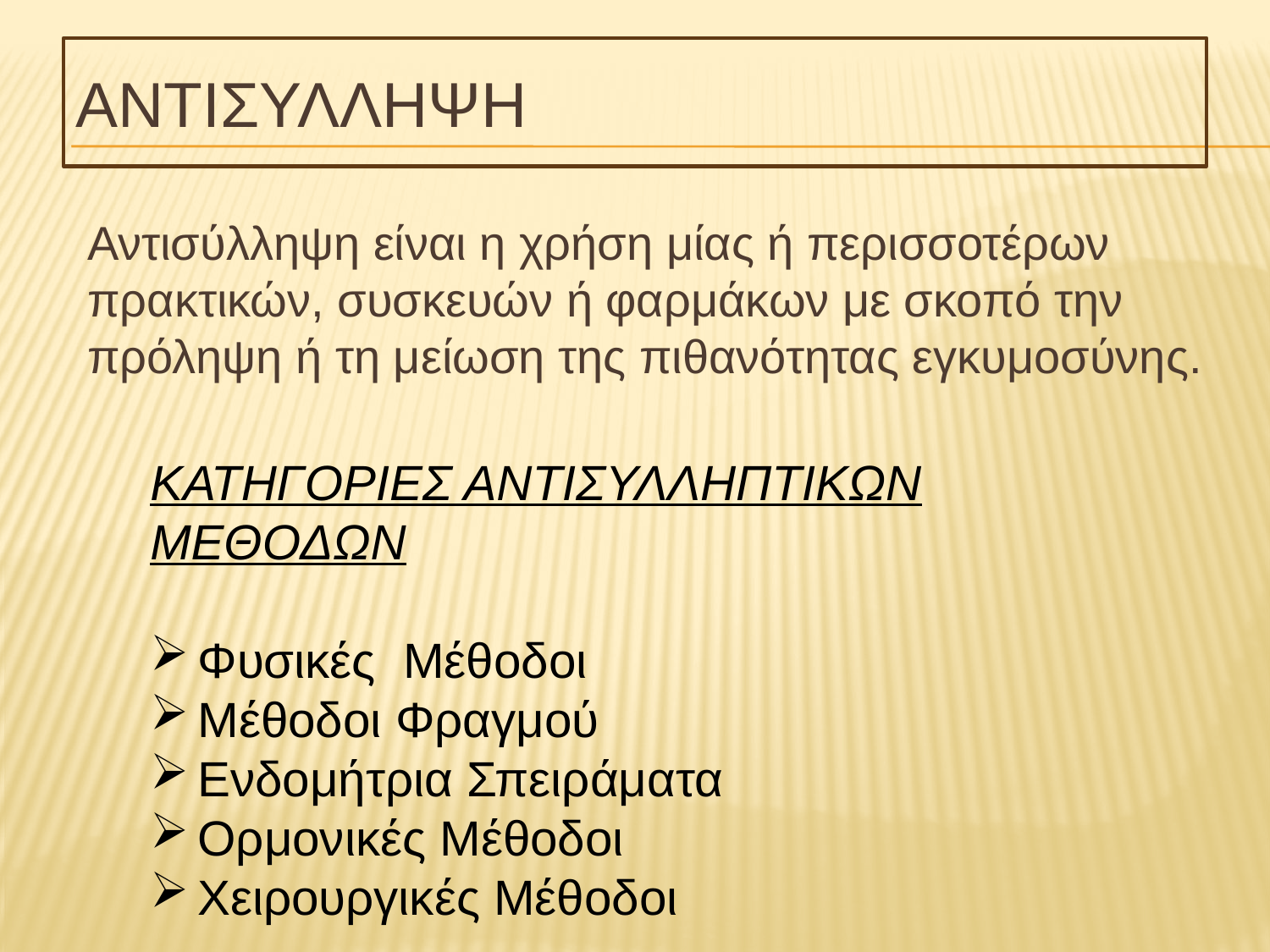

# ΑΝΤΙΣΥΛΛΗΨΗ
Αντισύλληψη είναι η χρήση μίας ή περισσοτέρων πρακτικών, συσκευών ή φαρμάκων με σκοπό την πρόληψη ή τη μείωση της πιθανότητας εγκυμοσύνης.

ΚΑΤΗΓΟΡΙΕΣ ΑΝΤΙΣΥΛΛΗΠΤΙΚΩΝ ΜΕΘΟΔΩΝ

Φυσικές  Μέθοδοι
Μέθοδοι Φραγμού
Ενδομήτρια Σπειράματα
Ορμονικές Μέθοδοι
Χειρουργικές Μέθοδοι